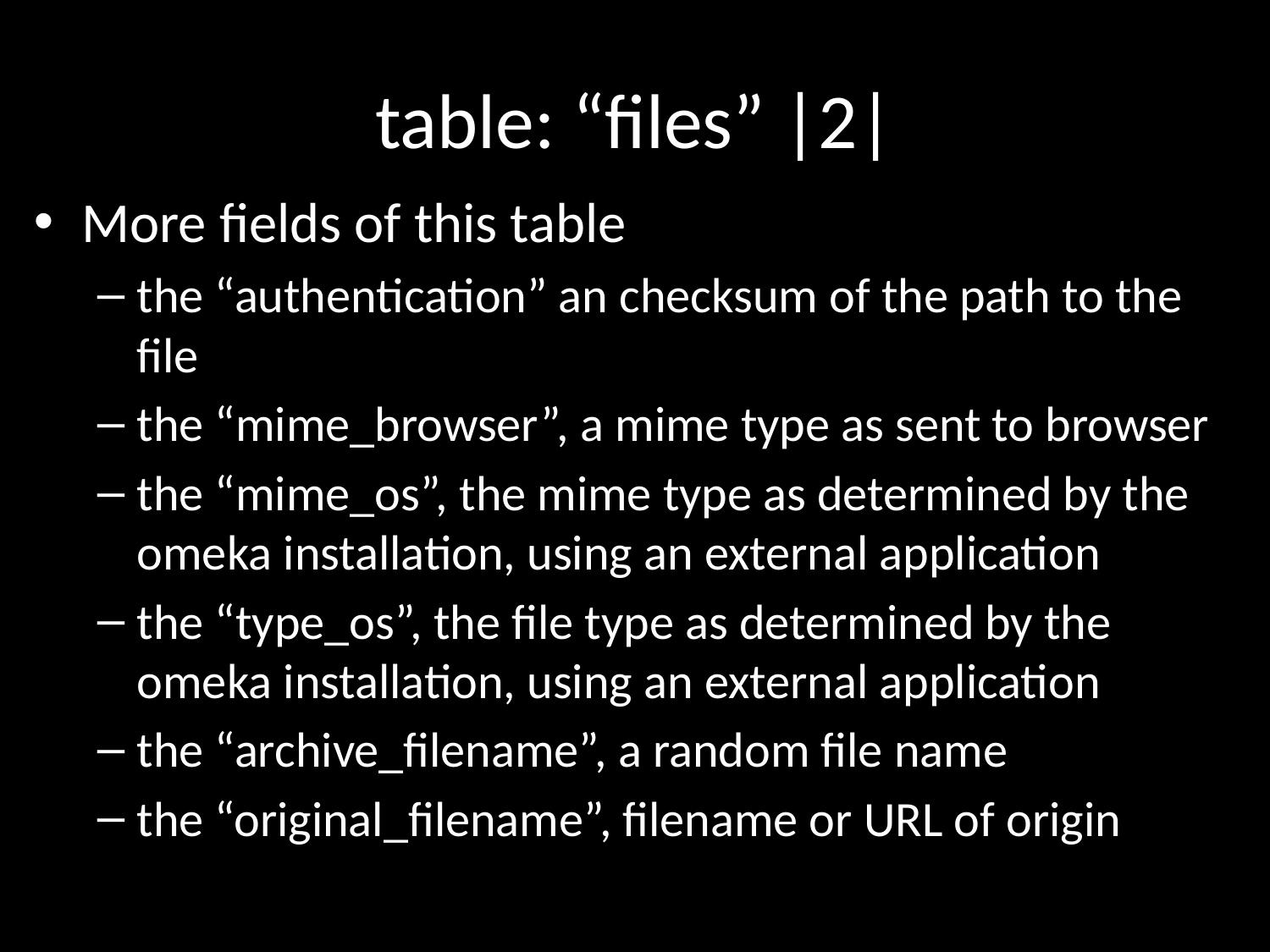

# table: “files” |2|
More fields of this table
the “authentication” an checksum of the path to the file
the “mime_browser”, a mime type as sent to browser
the “mime_os”, the mime type as determined by the omeka installation, using an external application
the “type_os”, the file type as determined by the omeka installation, using an external application
the “archive_filename”, a random file name
the “original_filename”, filename or URL of origin